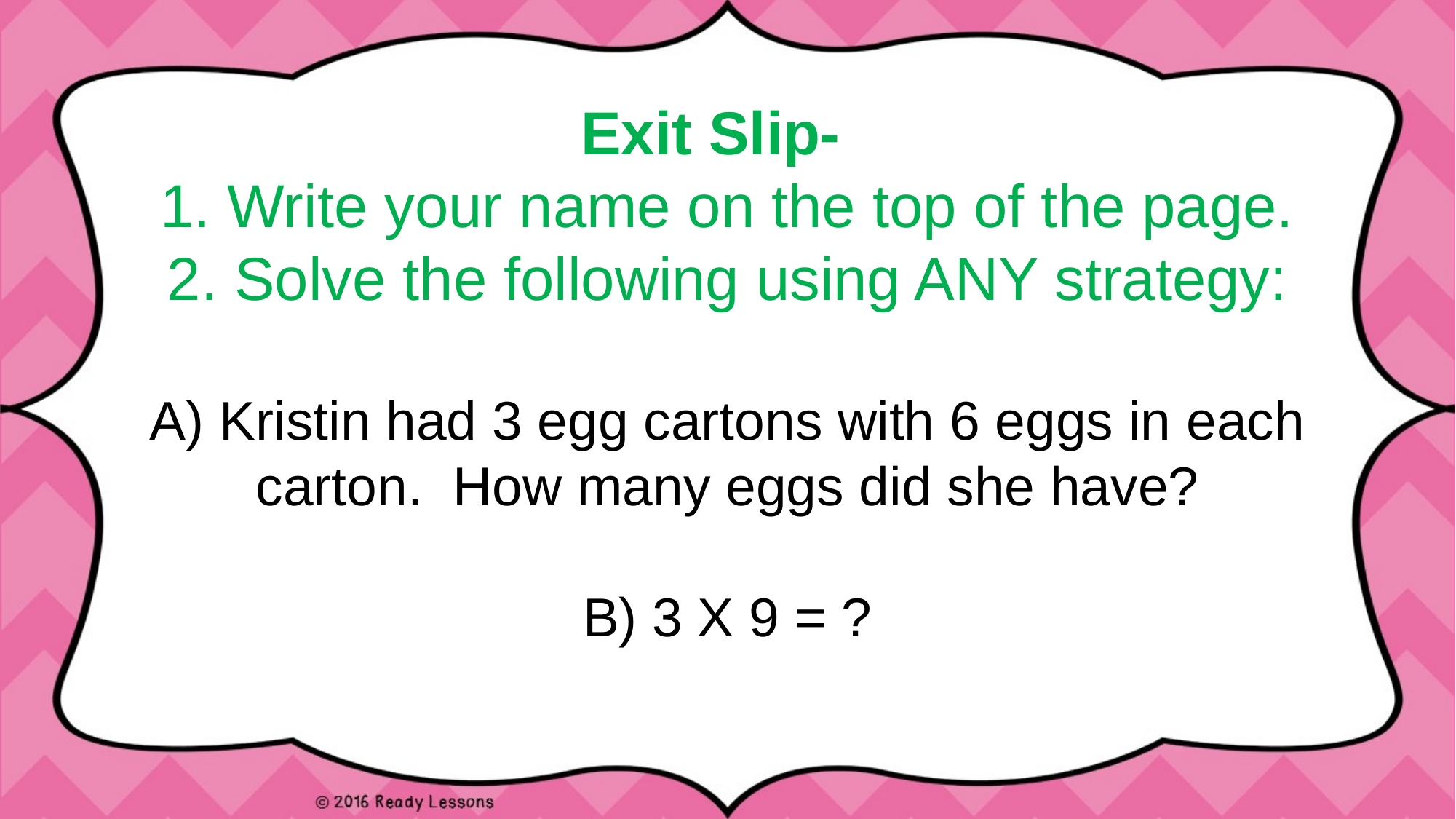

# Exit Slip- 1. Write your name on the top of the page. 2. Solve the following using ANY strategy: A) Kristin had 3 egg cartons with 6 eggs in each carton.  How many eggs did she have? B) 3 X 9 = ?